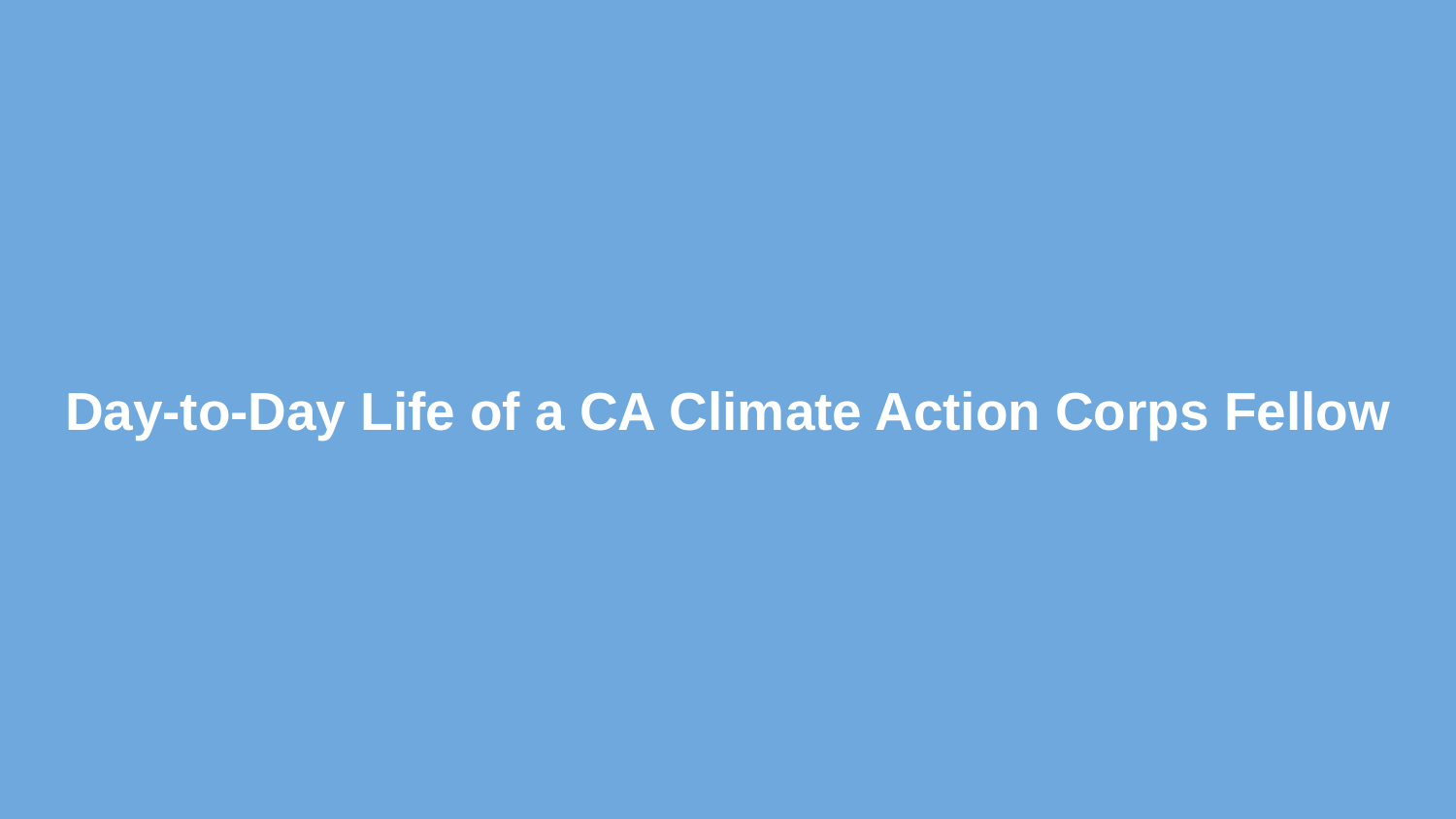

# Day-to-Day Life of a CA Climate Action Corps Fellow